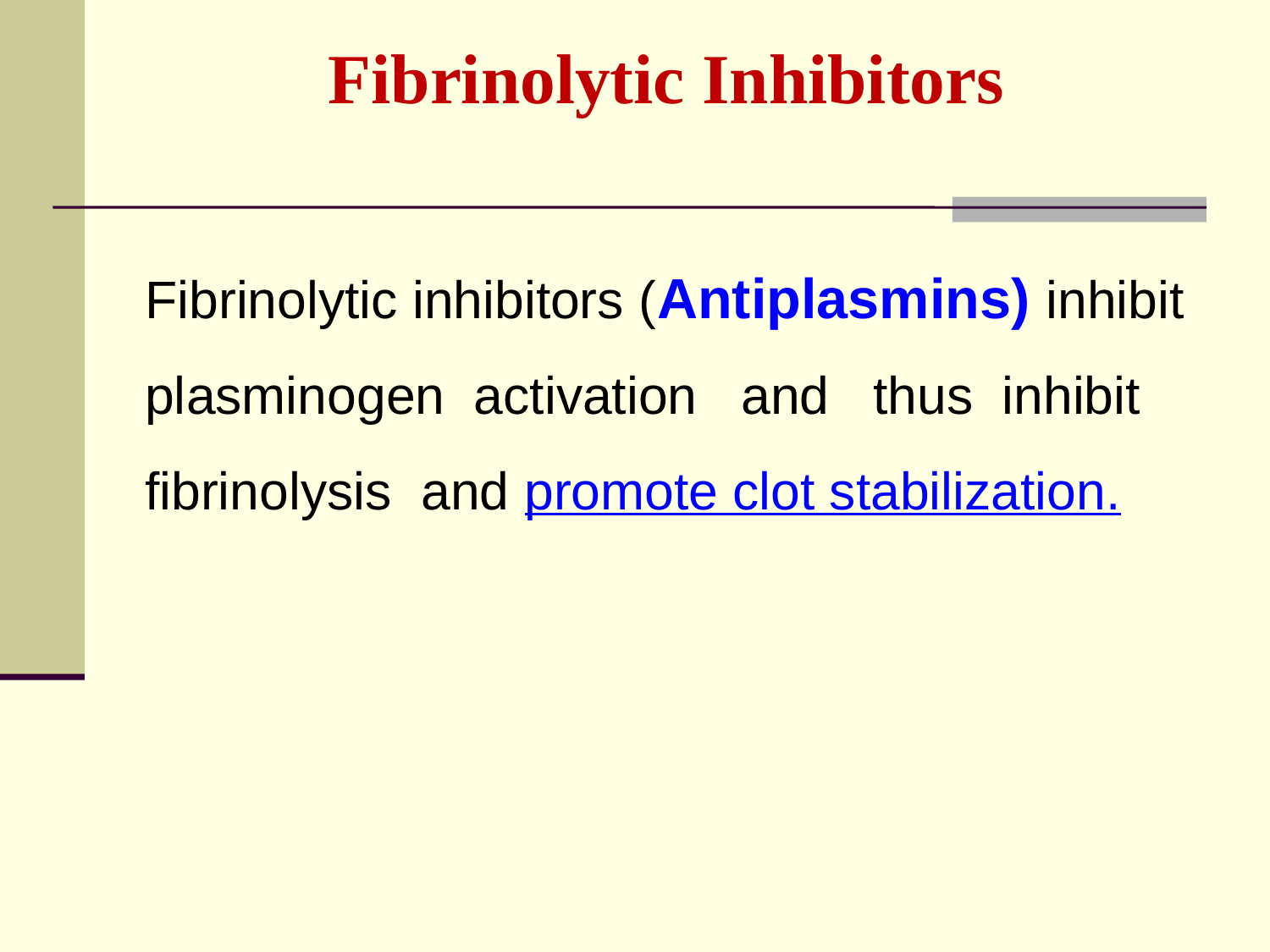

# Fibrinolytic Inhibitors
	Fibrinolytic inhibitors (Antiplasmins) inhibit plasminogen  activation   and   thus  inhibit  fibrinolysis  and promote clot stabilization.